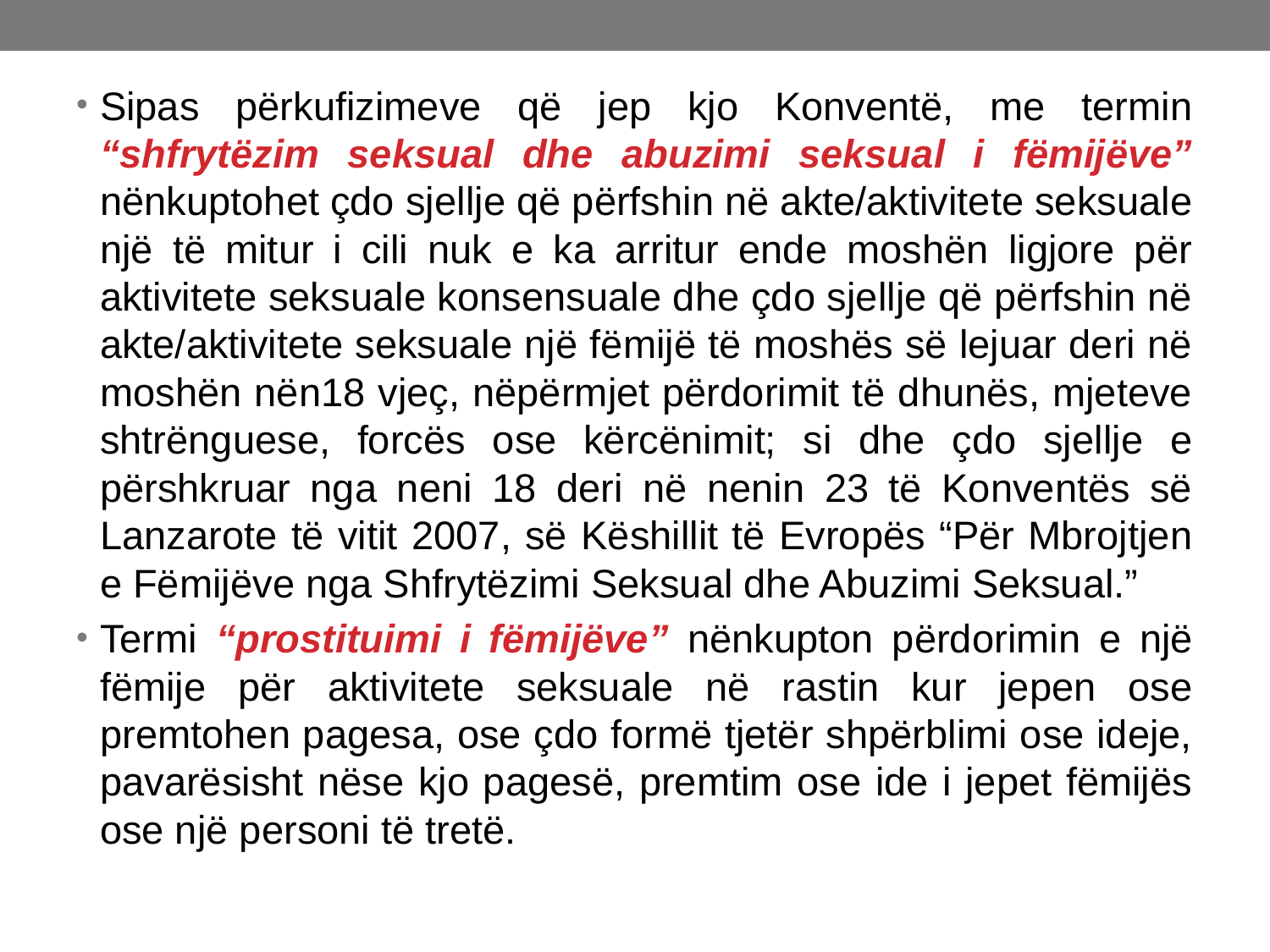

Sipas përkufizimeve që jep kjo Konventë, me termin “shfrytëzim seksual dhe abuzimi seksual i fëmijëve” nënkuptohet çdo sjellje që përfshin në akte/aktivitete seksuale një të mitur i cili nuk e ka arritur ende moshën ligjore për aktivitete seksuale konsensuale dhe çdo sjellje që përfshin në akte/aktivitete seksuale një fëmijë të moshës së lejuar deri në moshën nën18 vjeç, nëpërmjet përdorimit të dhunës, mjeteve shtrënguese, forcës ose kërcënimit; si dhe çdo sjellje e përshkruar nga neni 18 deri në nenin 23 të Konventës së Lanzarote të vitit 2007, së Këshillit të Evropës “Për Mbrojtjen e Fëmijëve nga Shfrytëzimi Seksual dhe Abuzimi Seksual.”
Termi “prostituimi i fëmijëve” nënkupton përdorimin e një fëmije për aktivitete seksuale në rastin kur jepen ose premtohen pagesa, ose çdo formë tjetër shpërblimi ose ideje, pavarësisht nëse kjo pagesë, premtim ose ide i jepet fëmijës ose një personi të tretë.